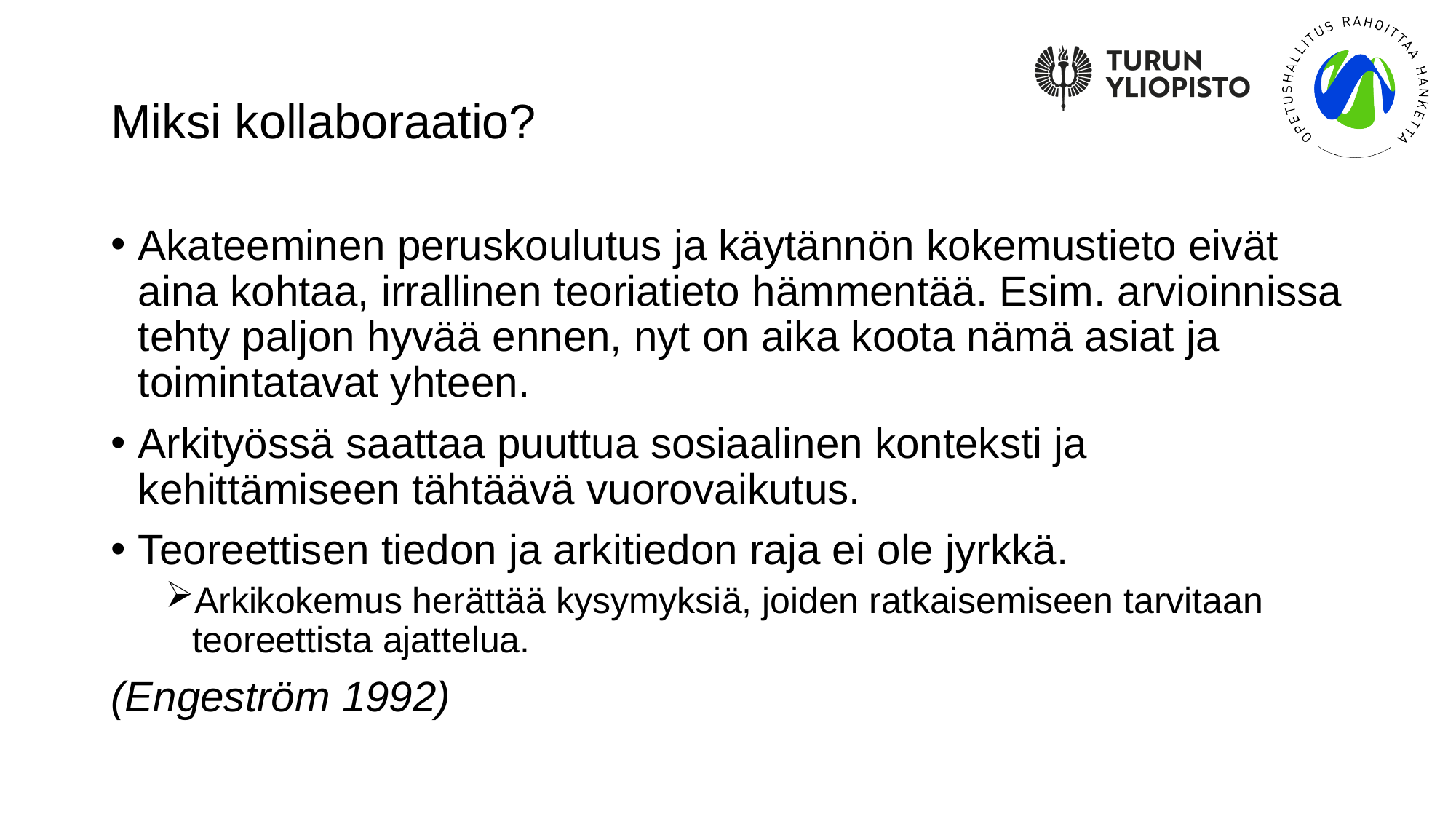

# Miksi kollaboraatio?
Akateeminen peruskoulutus ja käytännön kokemustieto eivät aina kohtaa, irrallinen teoriatieto hämmentää. Esim. arvioinnissa tehty paljon hyvää ennen, nyt on aika koota nämä asiat ja toimintatavat yhteen.
Arkityössä saattaa puuttua sosiaalinen konteksti ja kehittämiseen tähtäävä vuorovaikutus.
Teoreettisen tiedon ja arkitiedon raja ei ole jyrkkä.
Arkikokemus herättää kysymyksiä, joiden ratkaisemiseen tarvitaan teoreettista ajattelua.
(Engeström 1992)